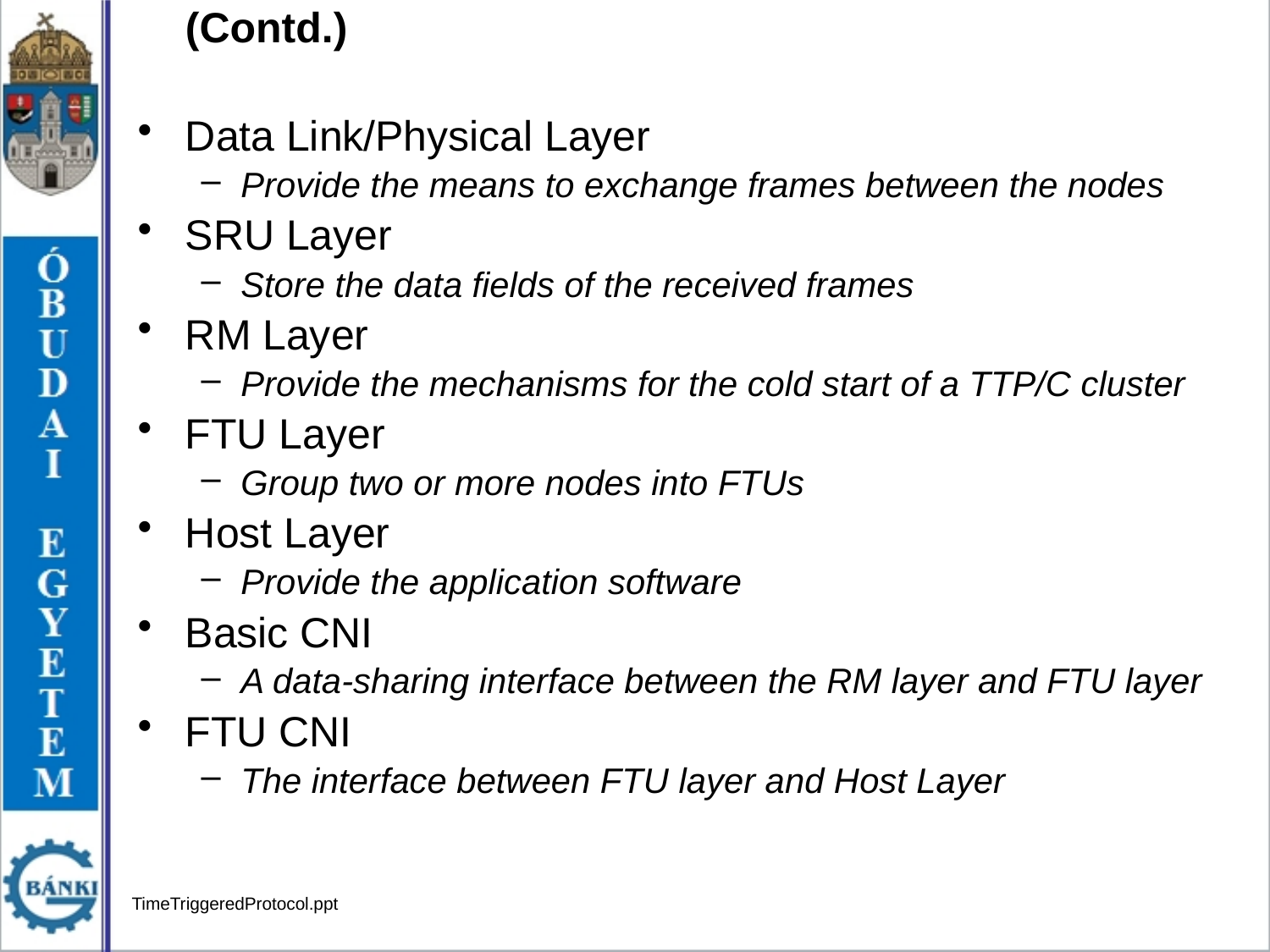

(Contd.)

Data Link/Physical Layer
Provide the means to exchange frames between the nodes
SRU Layer
Store the data fields of the received frames
RM Layer
Provide the mechanisms for the cold start of a TTP/C cluster
FTU Layer
Group two or more nodes into FTUs
Host Layer
Provide the application software
Basic CNI
A data-sharing interface between the RM layer and FTU layer
FTU CNI
The interface between FTU layer and Host Layer

TimeTriggeredProtocol.ppt